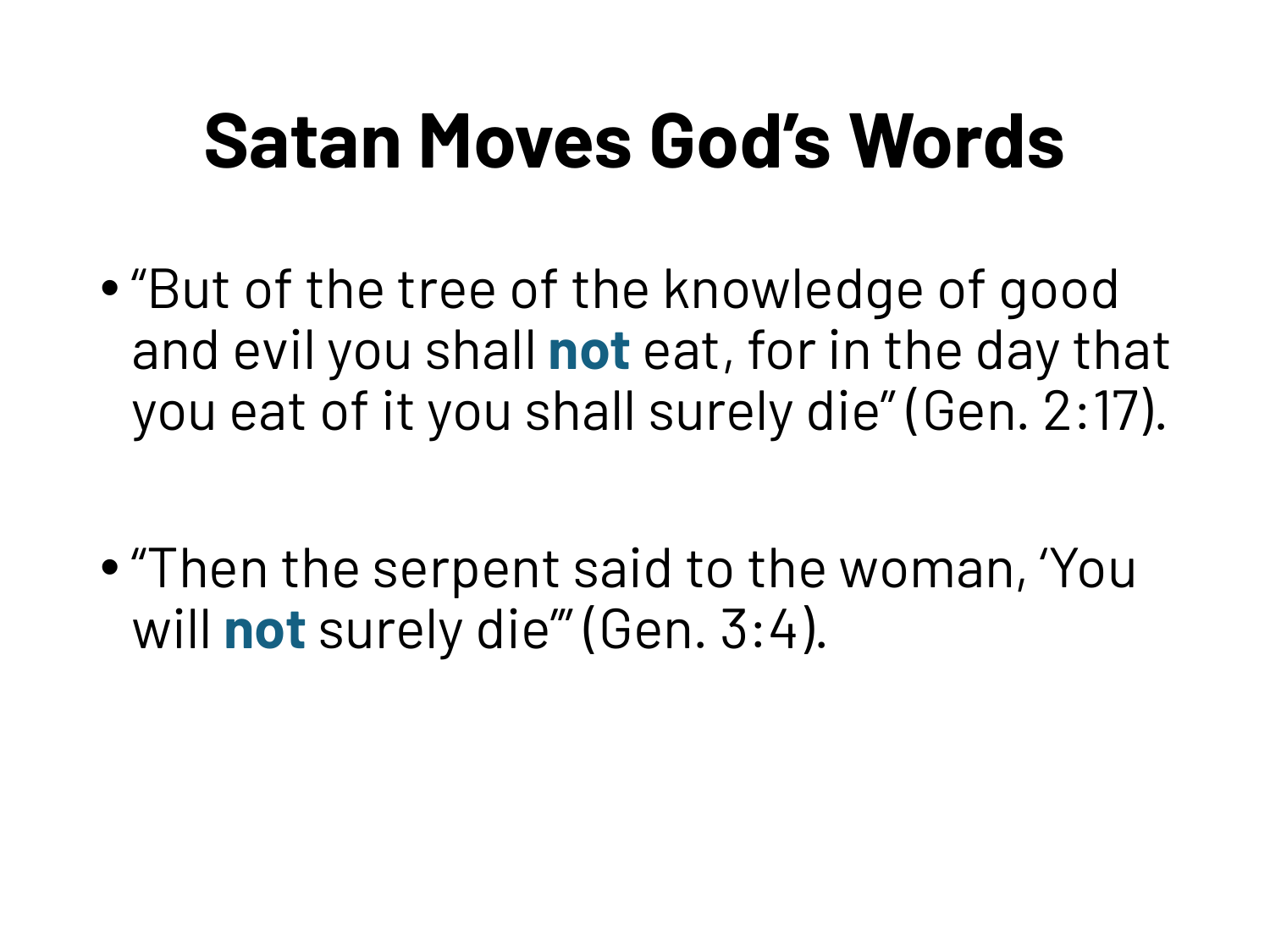

# Satan Moves God’s Words
“But of the tree of the knowledge of good and evil you shall not eat, for in the day that you eat of it you shall surely die” (Gen. 2:17).

“Then the serpent said to the woman, ‘You will not surely die’” (Gen. 3:4).